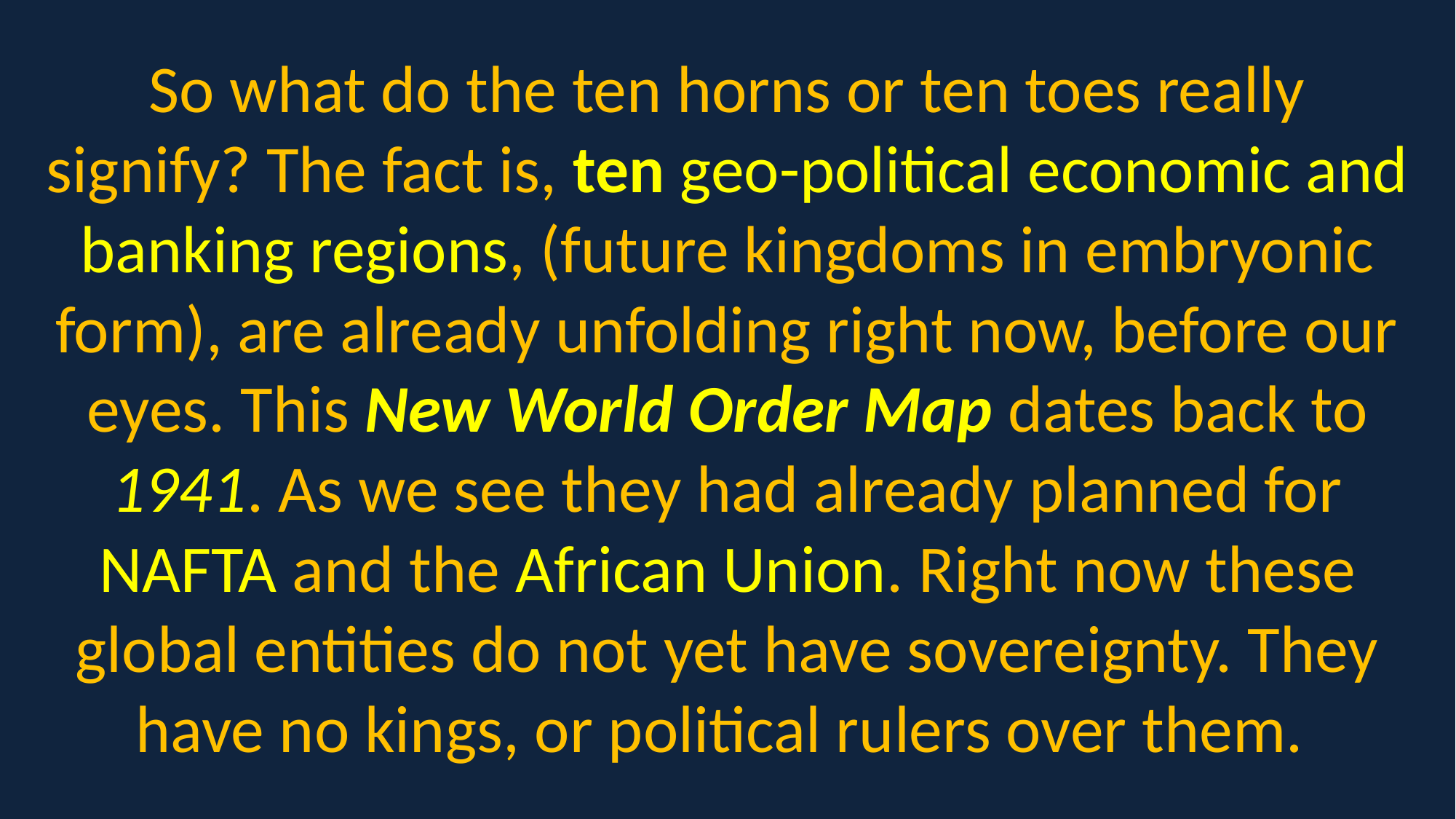

So what do the ten horns or ten toes really signify? The fact is, ten geo-political economic and banking regions, (future kingdoms in embryonic form), are already unfolding right now, before our eyes. This New World Order Map dates back to 1941. As we see they had already planned for NAFTA and the African Union. Right now these global entities do not yet have sovereignty. They have no kings, or political rulers over them.